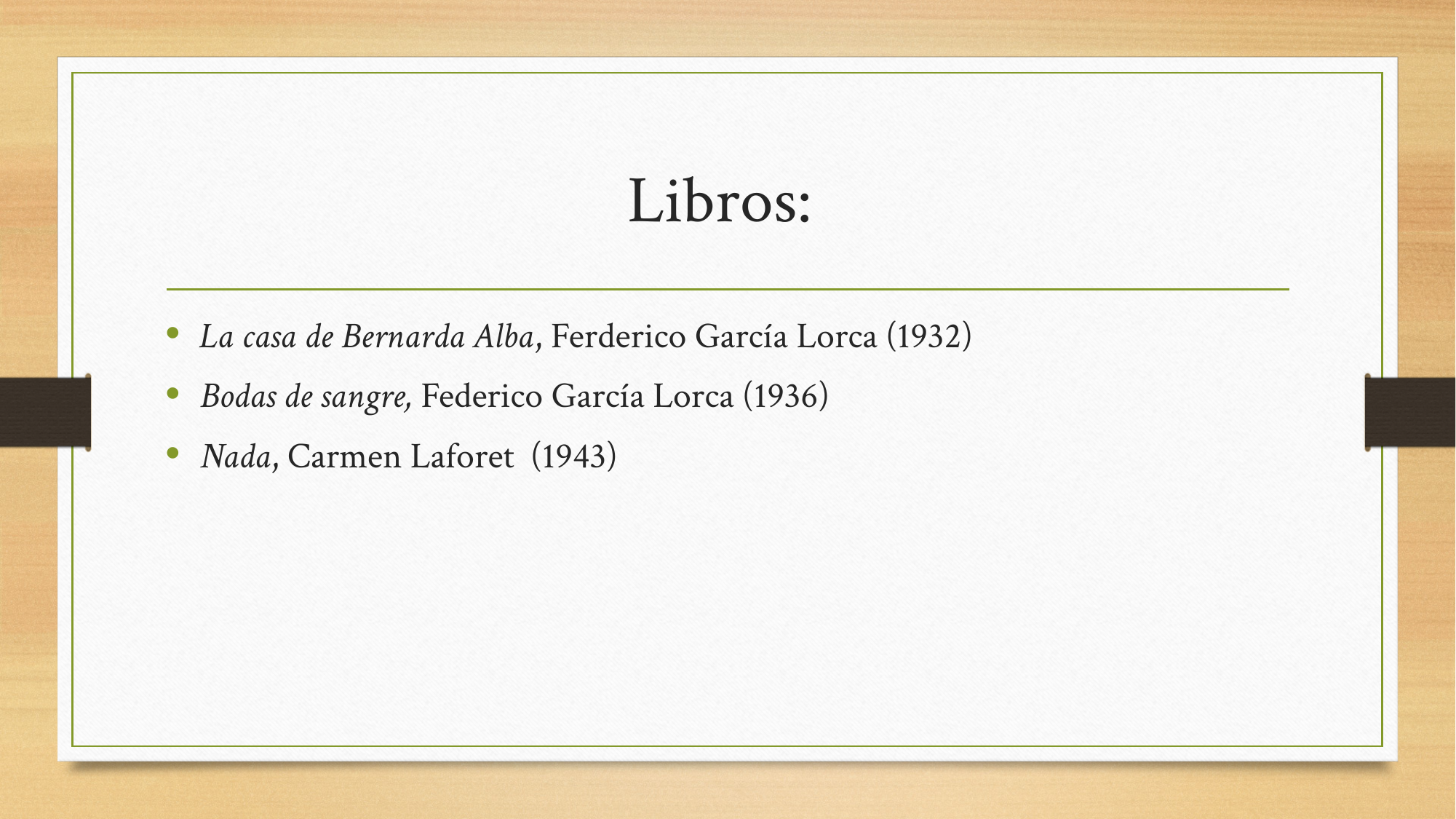

# Libros:
La casa de Bernarda Alba, Ferderico García Lorca (1932)
Bodas de sangre, Federico García Lorca (1936)
Nada, Carmen Laforet  (1943)